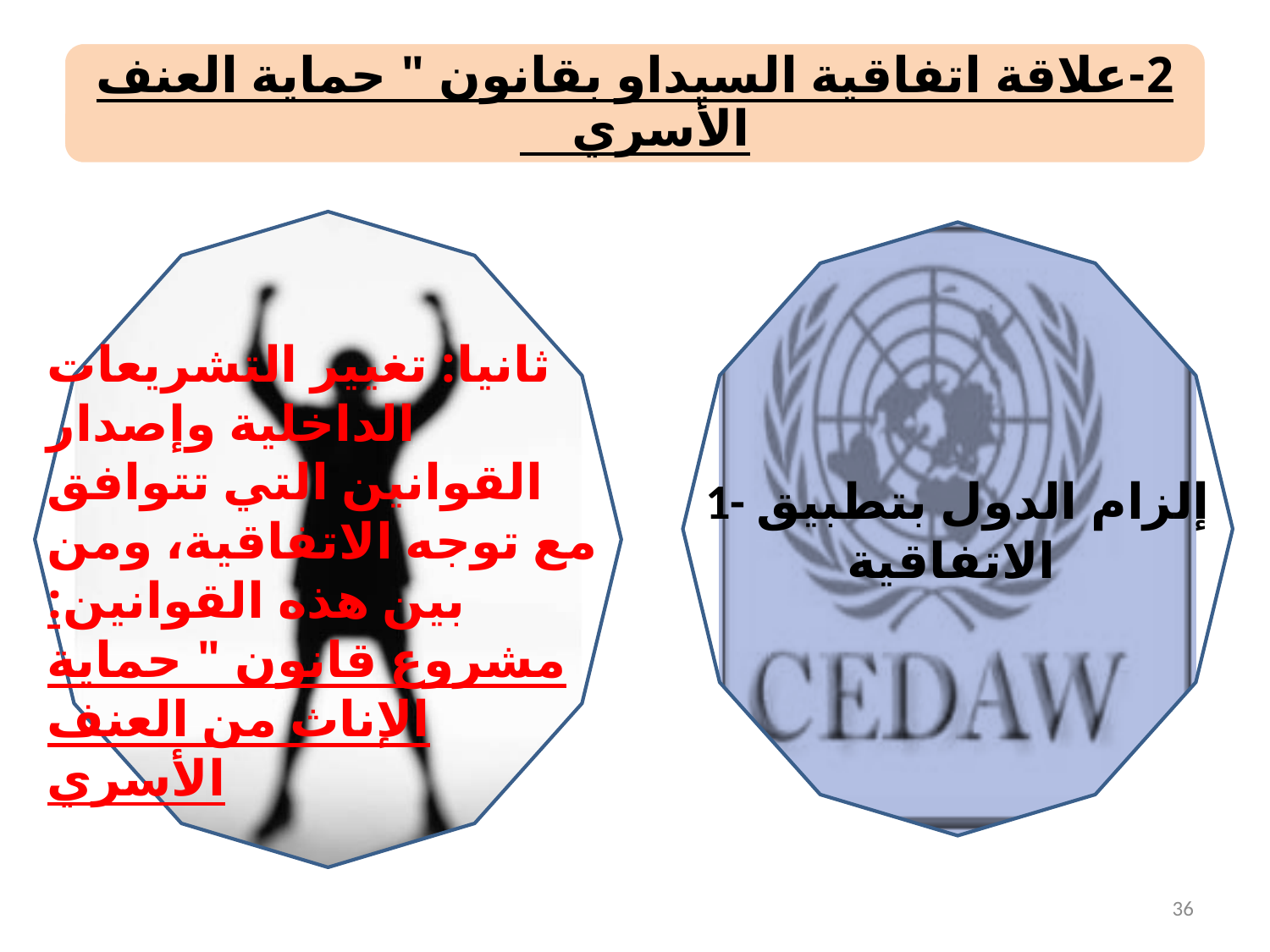

2-علاقة اتفاقية السيداو بقانون " حماية العنف الأسري

ثانيا: تغيير التشريعات الداخلية وإصدار القوانين التي تتوافق مع توجه الاتفاقية، ومن بين هذه القوانين: مشروع قانون " حماية الإناث من العنف الأسري
1- إلزام الدول بتطبيق الاتفاقية
36